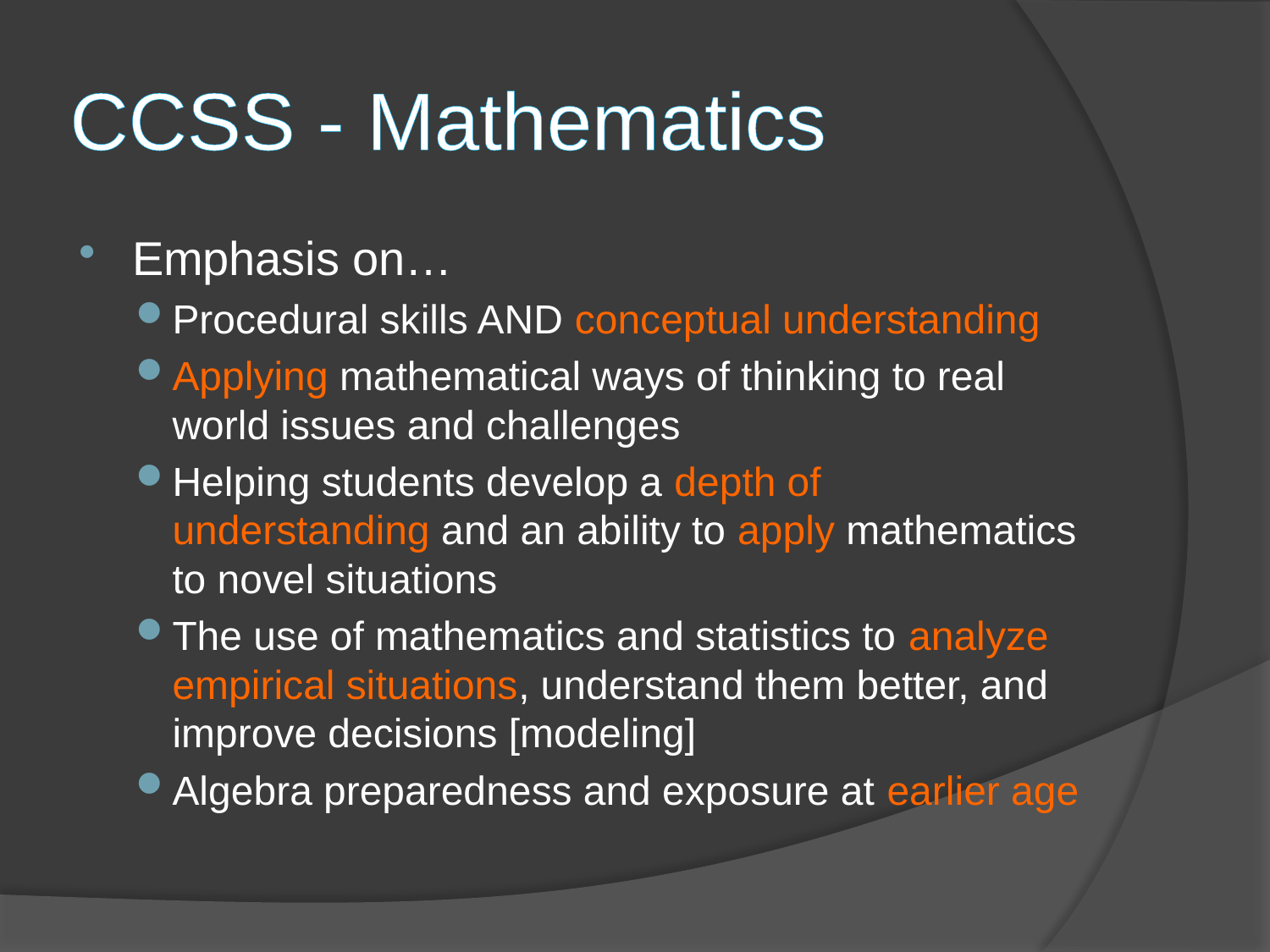

# CCSS - Mathematics
Emphasis on…
Procedural skills AND conceptual understanding
Applying mathematical ways of thinking to real world issues and challenges
Helping students develop a depth of understanding and an ability to apply mathematics to novel situations
The use of mathematics and statistics to analyze empirical situations, understand them better, and improve decisions [modeling]
Algebra preparedness and exposure at earlier age